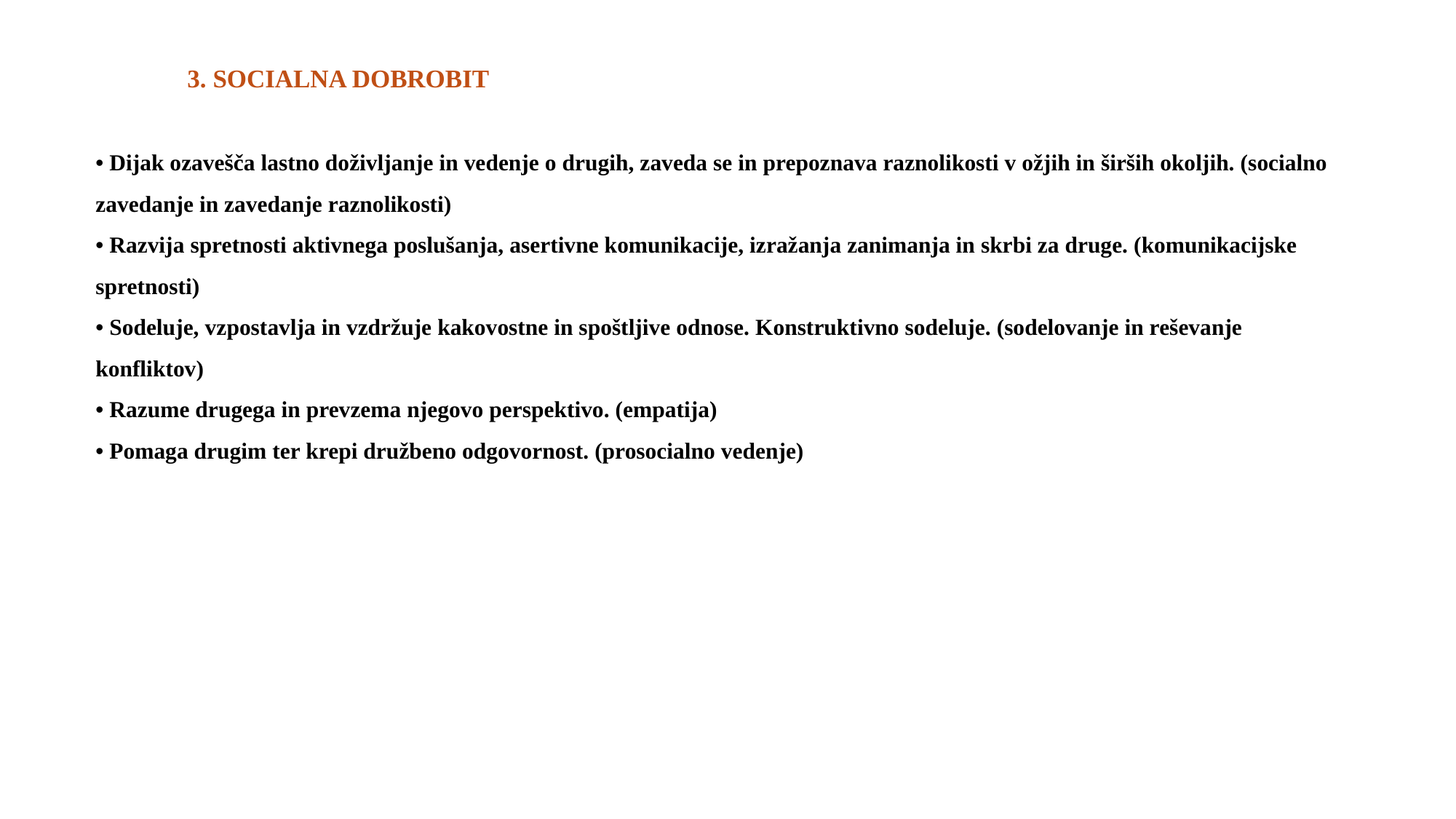

# 3. SOCIALNA DOBROBIT • Dijak ozavešča lastno doživljanje in vedenje o drugih, zaveda se in prepoznava raznolikosti v ožjih in širših okoljih. (socialno zavedanje in zavedanje raznolikosti) • Razvija spretnosti aktivnega poslušanja, asertivne komunikacije, izražanja zanimanja in skrbi za druge. (komunikacijske spretnosti) • Sodeluje, vzpostavlja in vzdržuje kakovostne in spoštljive odnose. Konstruktivno sodeluje. (sodelovanje in reševanje konfliktov) • Razume drugega in prevzema njegovo perspektivo. (empatija) • Pomaga drugim ter krepi družbeno odgovornost. (prosocialno vedenje)